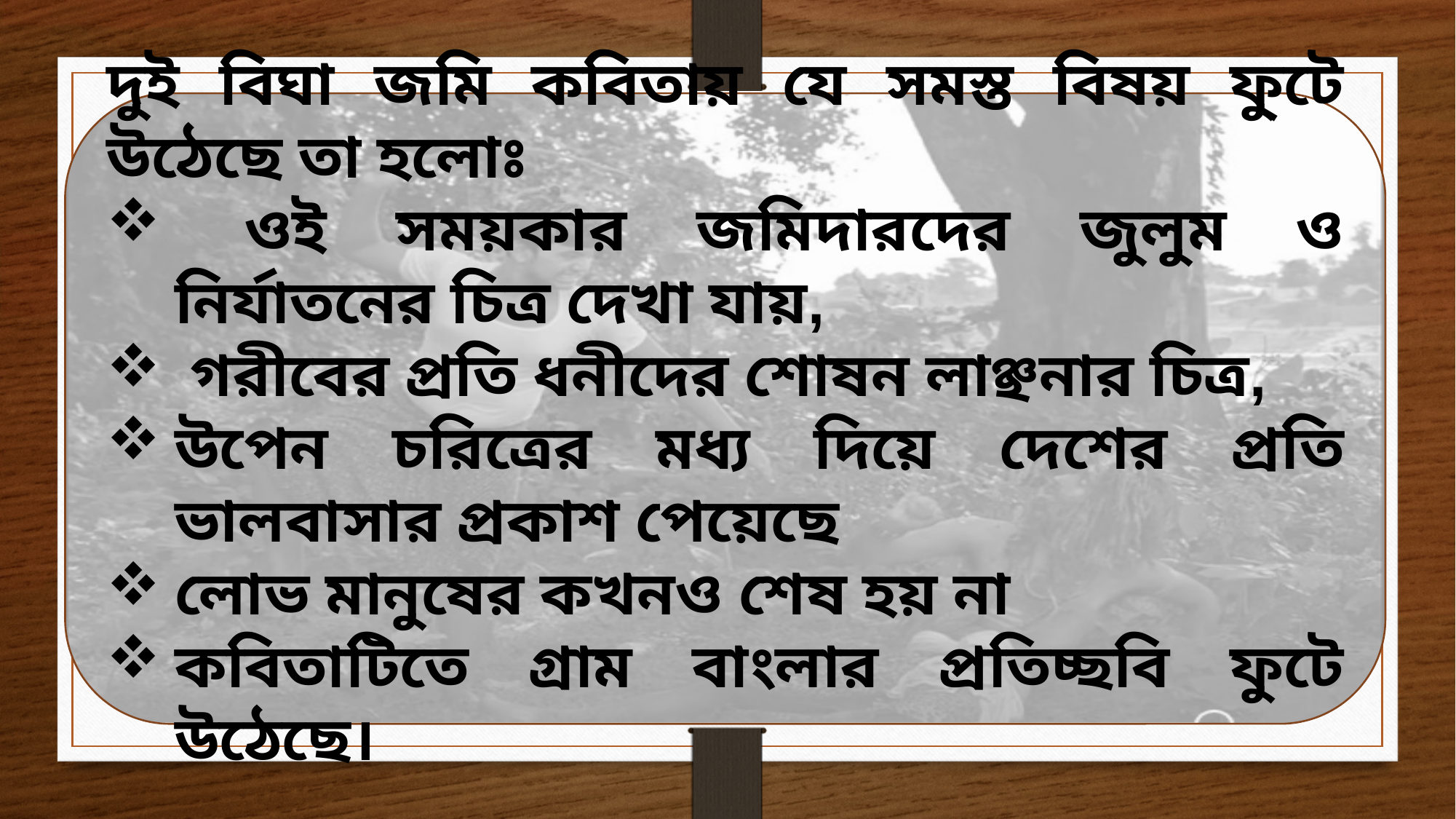

দুই বিঘা জমি কবিতায় যে সমস্ত বিষয় ফু্টে উঠেছে তা হলোঃ
 ওই সময়কার জমিদারদের জুলুম ও নির্যাতনের চিত্র দেখা যায়,
 গরীবের প্রতি ধনীদের শোষন লাঞ্ছনার চিত্র,
উপেন চরিত্রের মধ্য দিয়ে দেশের প্রতি ভালবাসার প্রকাশ পেয়েছে
লোভ মানুষের কখনও শেষ হয় না
কবিতাটিতে গ্রাম বাংলার প্রতিচ্ছবি ফুটে উঠেছে।